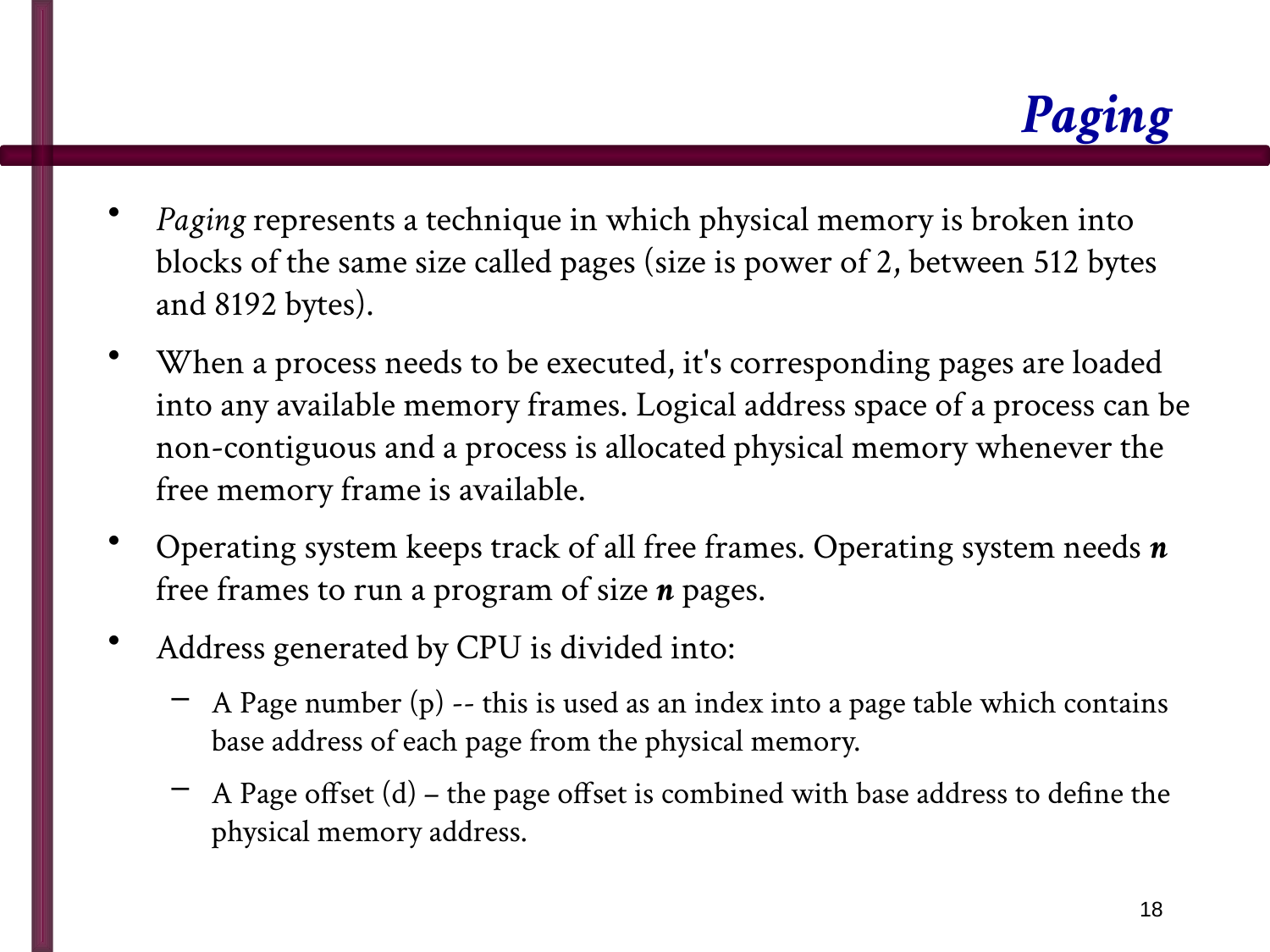

# Paging
Paging represents a technique in which physical memory is broken into blocks of the same size called pages (size is power of 2, between 512 bytes and 8192 bytes).
When a process needs to be executed, it's corresponding pages are loaded into any available memory frames. Logical address space of a process can be non-contiguous and a process is allocated physical memory whenever the free memory frame is available.
Operating system keeps track of all free frames. Operating system needs n free frames to run a program of size n pages.
Address generated by CPU is divided into:
A Page number (p) -- this is used as an index into a page table which contains base address of each page from the physical memory.
A Page offset (d) – the page offset is combined with base address to define the physical memory address.